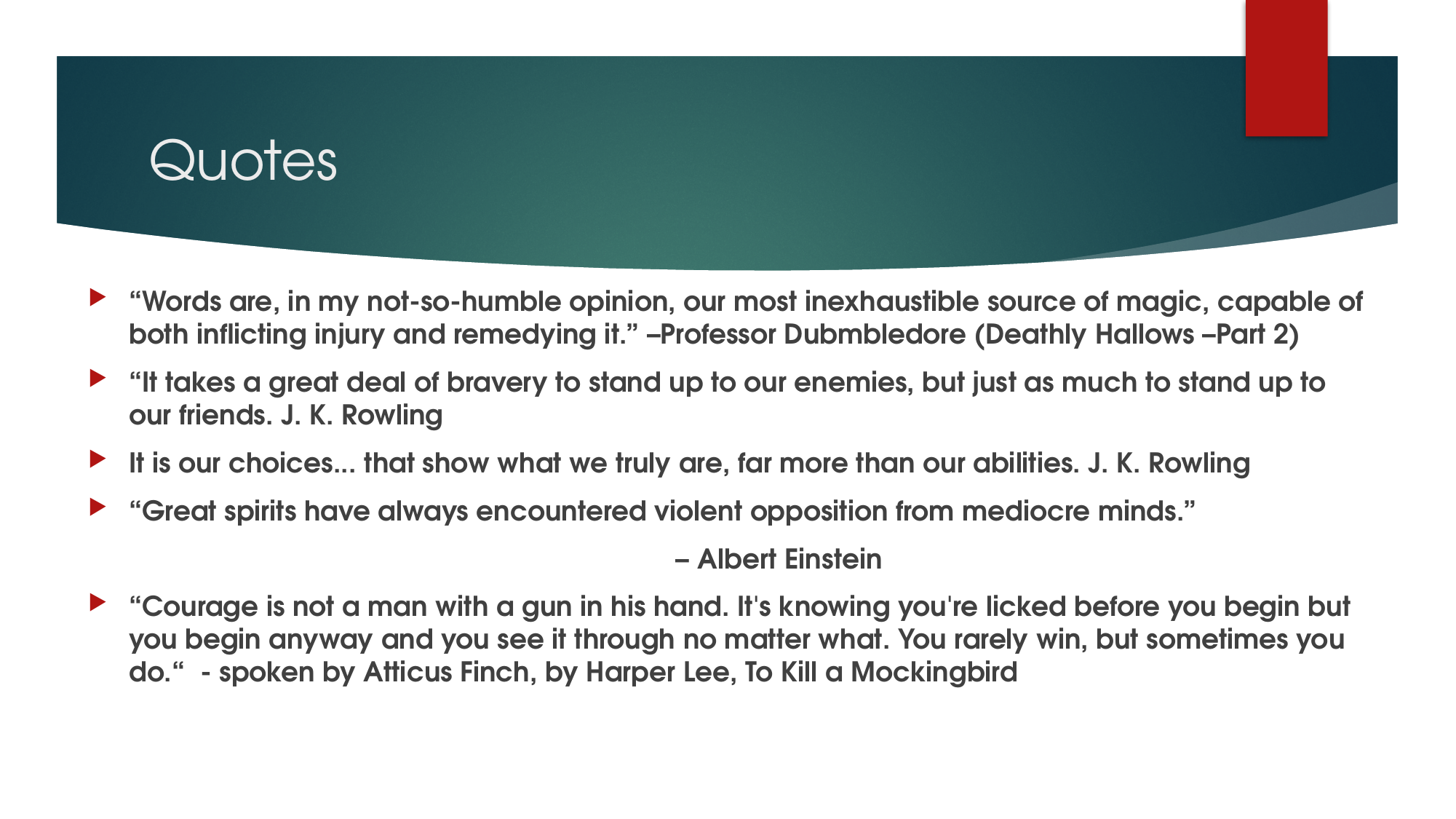

# Quotes
“Words are, in my not-so-humble opinion, our most inexhaustible source of magic, capable of both inflicting injury and remedying it.” –Professor Dubmbledore (Deathly Hallows –Part 2)
“It takes a great deal of bravery to stand up to our enemies, but just as much to stand up to our friends. J. K. Rowling
It is our choices... that show what we truly are, far more than our abilities. J. K. Rowling
“Great spirits have always encountered violent opposition from mediocre minds.”
                                                                             – Albert Einstein
“Courage is not a man with a gun in his hand. It's knowing you're licked before you begin but you begin anyway and you see it through no matter what. You rarely win, but sometimes you do.“  - spoken by Atticus Finch, by Harper Lee, To Kill a Mockingbird